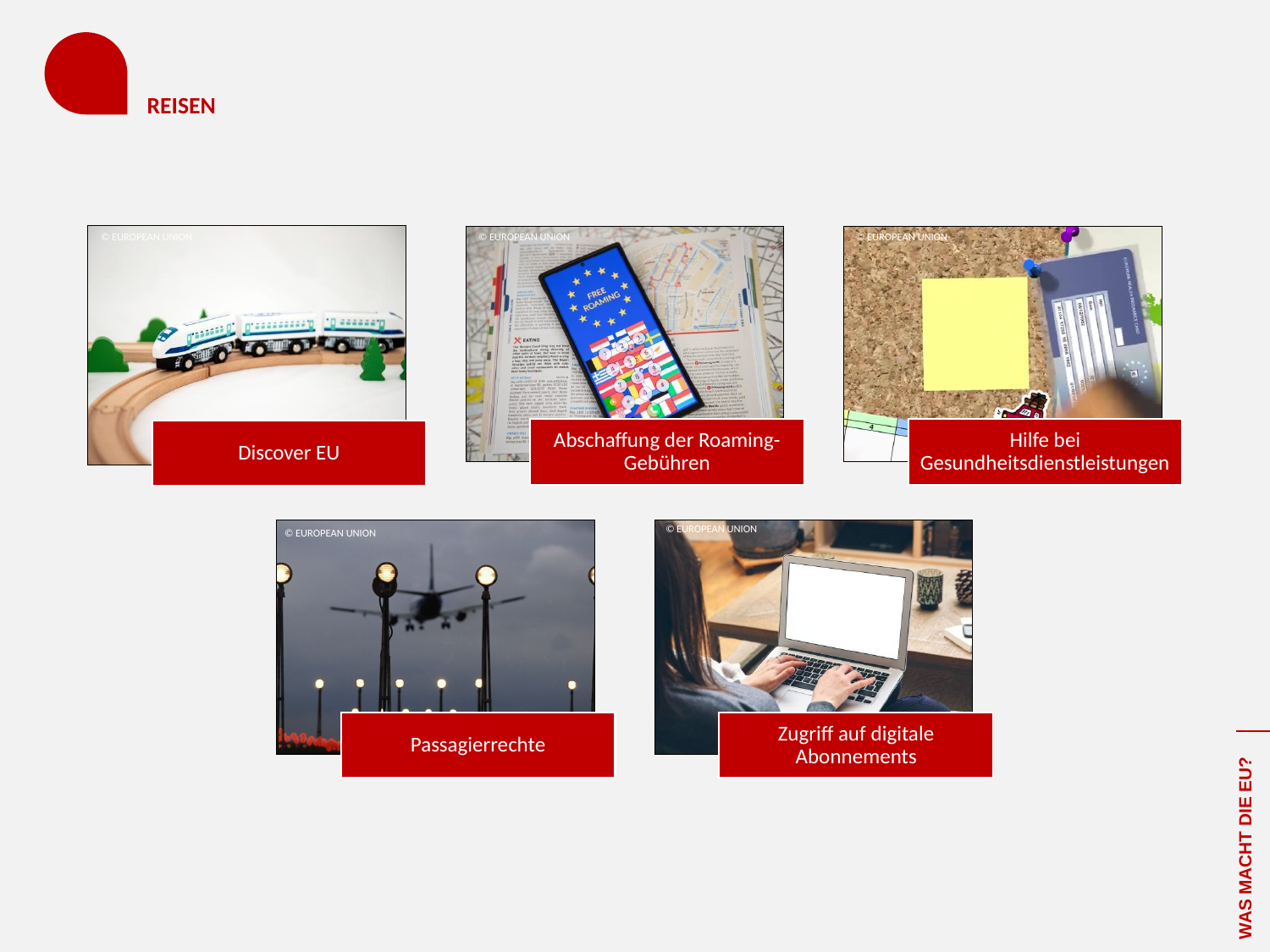

# REISEN
Discover EU
Abschaffung der Roaming-Gebühren
Hilfe bei Gesundheitsdienstleistungen
Passagierrechte
Zugriff auf digitale Abonnements
© EUROPEAN UNION
© EUROPEAN UNION
© EUROPEAN UNION
© EUROPEAN UNION
© EUROPEAN UNION
WAS MACHT DIE EU?